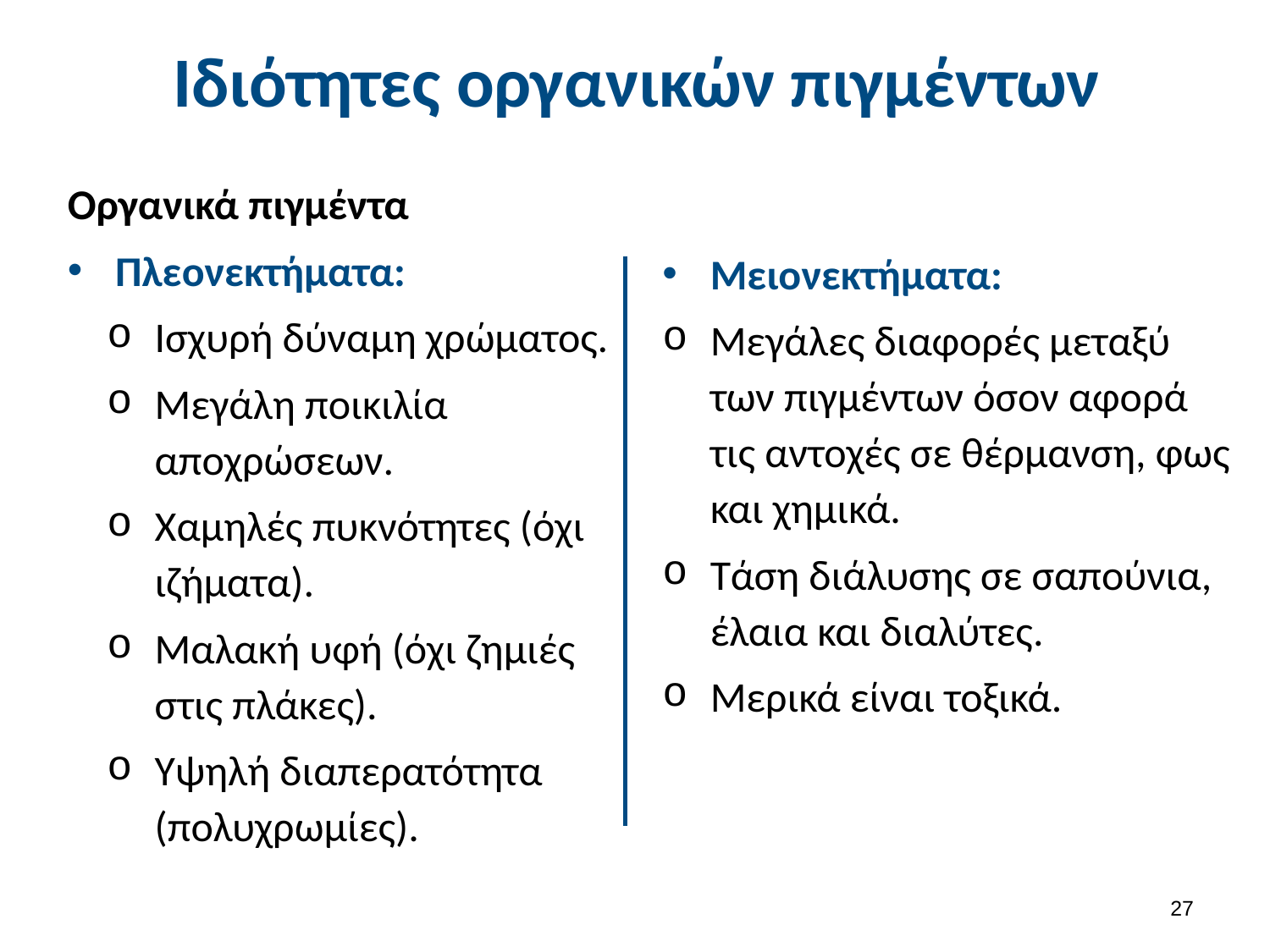

Ιδιότητες οργανικών πιγμέντων
Οργανικά πιγμέντα
Πλεονεκτήματα:
Ισχυρή δύναμη χρώματος.
Μεγάλη ποικιλία αποχρώσεων.
Χαμηλές πυκνότητες (όχι ιζήματα).
Μαλακή υφή (όχι ζημιές στις πλάκες).
Υψηλή διαπερατότητα (πολυχρωμίες).
Μειονεκτήματα:
Μεγάλες διαφορές μεταξύ των πιγμέντων όσον αφορά τις αντοχές σε θέρμανση, φως και χημικά.
Τάση διάλυσης σε σαπούνια, έλαια και διαλύτες.
Μερικά είναι τοξικά.
27